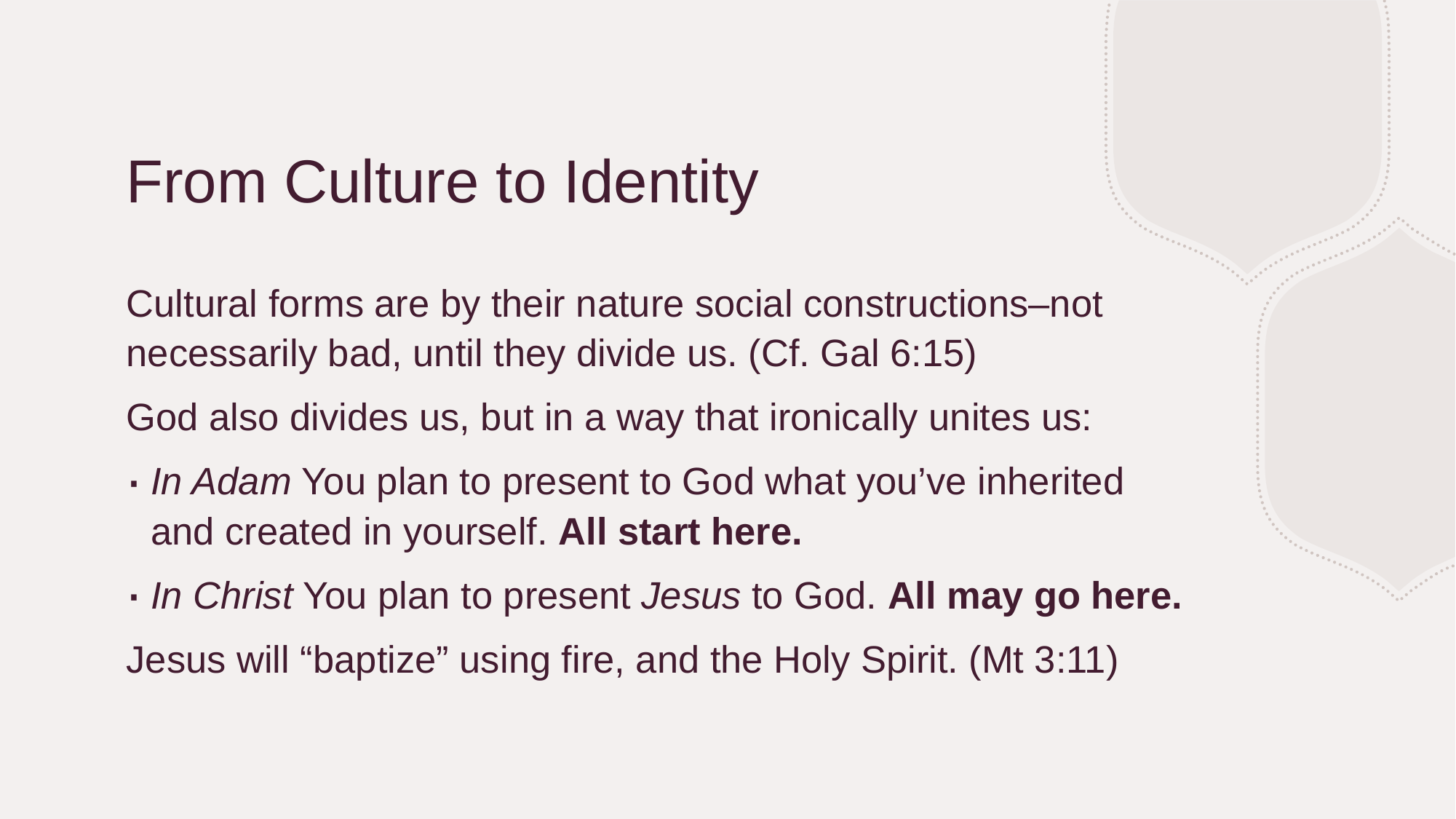

# From Culture to Identity

Cultural forms are by their nature social constructions–not necessarily bad, until they divide us. (Cf. Gal 6:15)
God also divides us, but in a way that ironically unites us:
In Adam You plan to present to God what you’ve inherited and created in yourself. All start here.
In Christ You plan to present Jesus to God. All may go here.
Jesus will “baptize” using fire, and the Holy Spirit. (Mt 3:11)